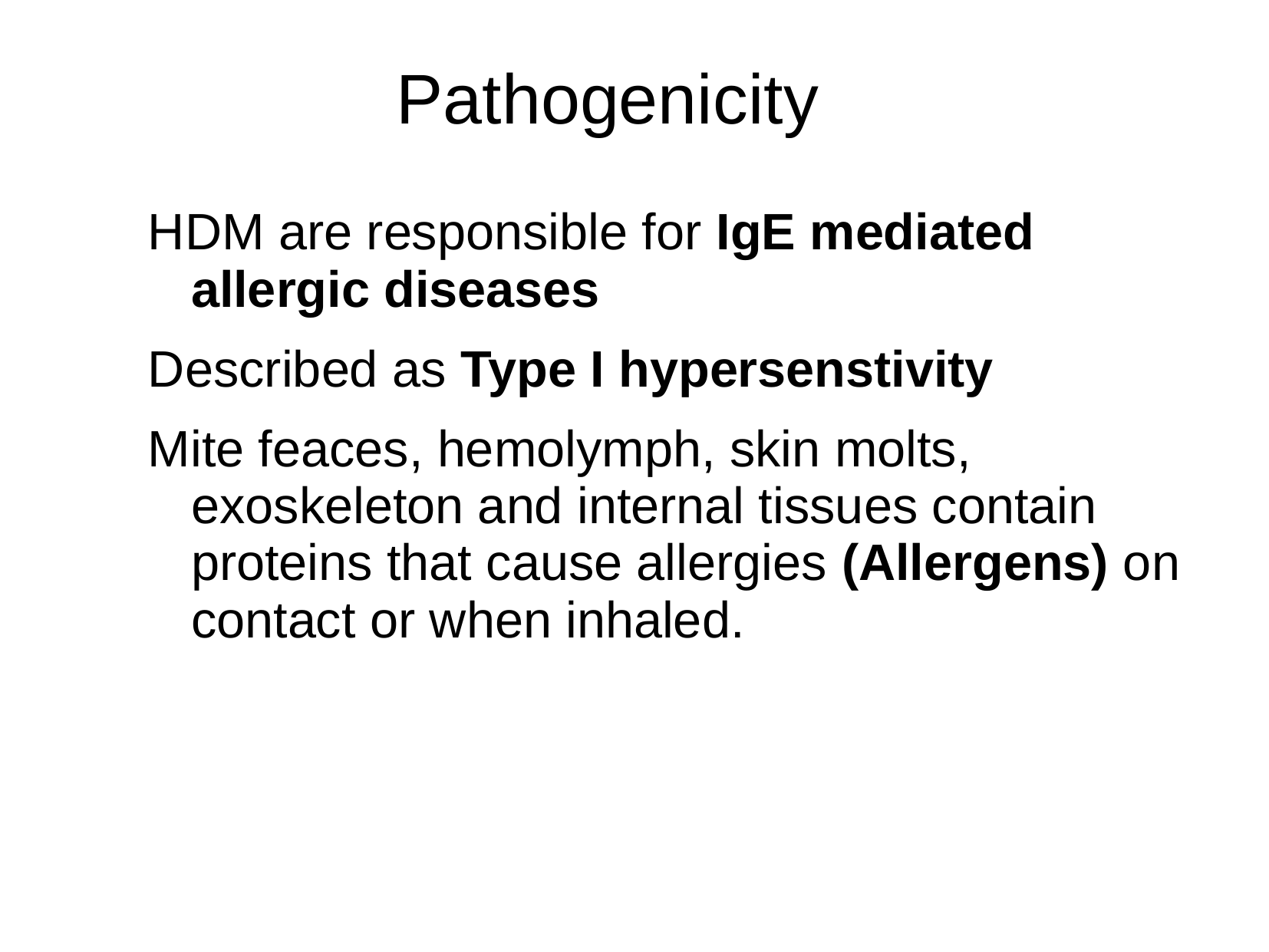

Pathogenicity
HDM are responsible for IgE mediated allergic diseases
Described as Type I hypersenstivity
Mite feaces, hemolymph, skin molts, exoskeleton and internal tissues contain proteins that cause allergies (Allergens) on contact or when inhaled.